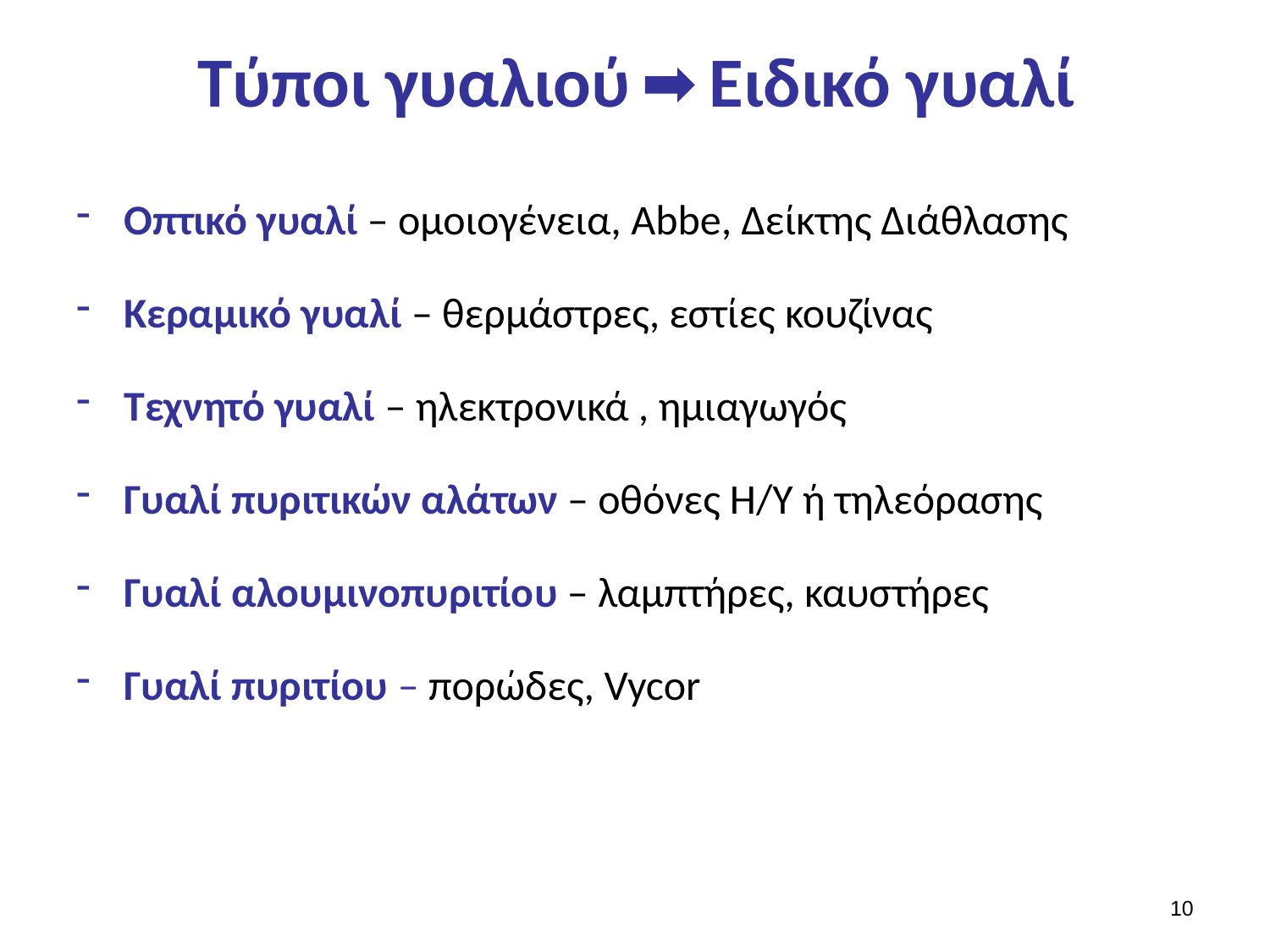

# Τύποι γυαλιού     Ειδικό γυαλί

Οπτικό γυαλί – ομοιογένεια, Abbe, Δείκτης Διάθλασης
Κεραμικό γυαλί – θερμάστρες, εστίες κουζίνας
Τεχνητό γυαλί – ηλεκτρονικά , ημιαγωγός
Γυαλί πυριτικών αλάτων – οθόνες Η/Υ ή τηλεόρασης
Γυαλί αλουμινοπυριτίου – λαμπτήρες, καυστήρες
Γυαλί πυριτίου – πορώδες, Vycor

10